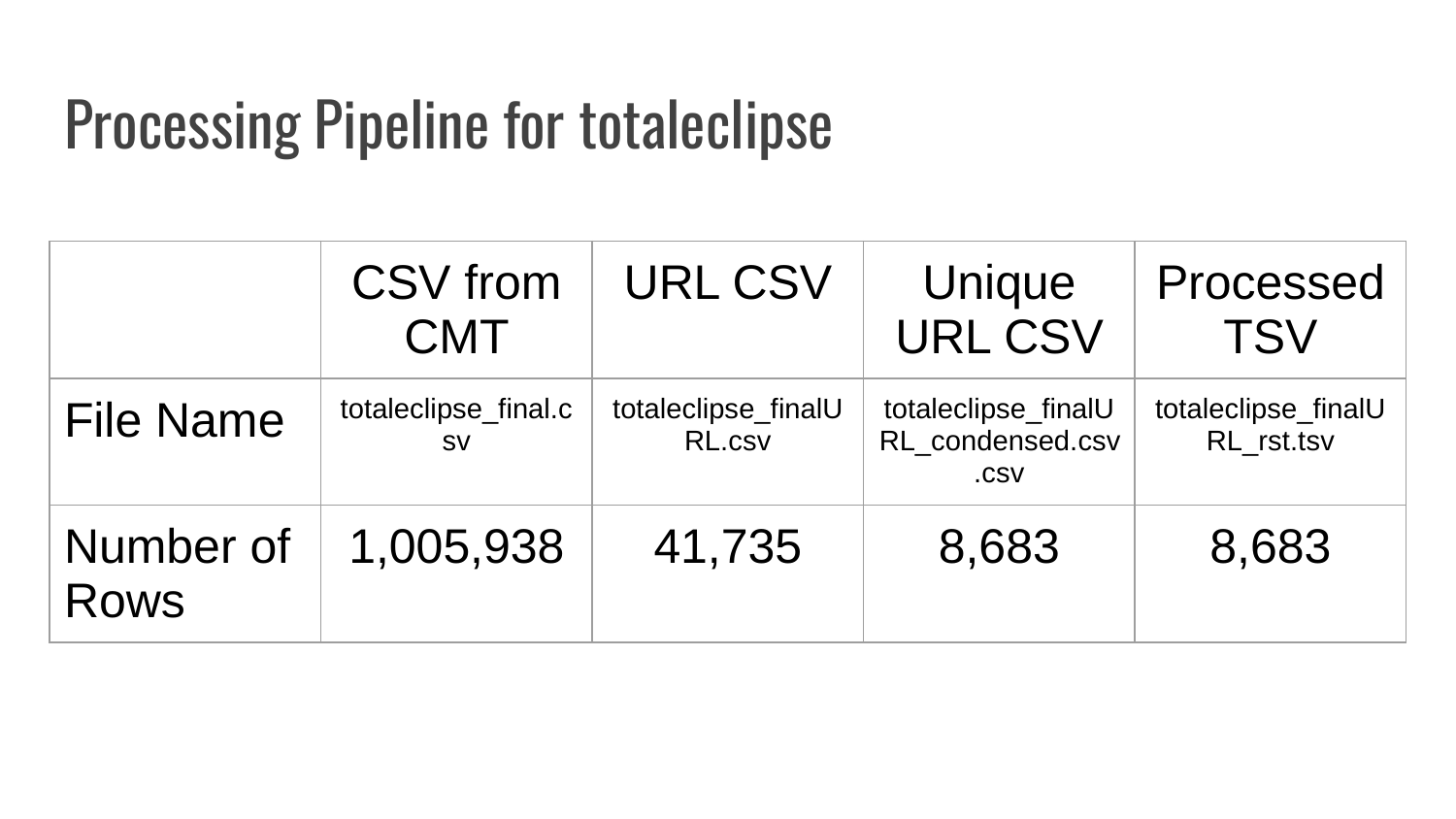

# Processing Pipeline for totaleclipse
|  | CSV from CMT | URL CSV | Unique URL CSV | Processed TSV |
| --- | --- | --- | --- | --- |
| File Name | totaleclipse\_final.csv | totaleclipse\_finalURL.csv | totaleclipse\_finalURL\_condensed.csv.csv | totaleclipse\_finalURL\_rst.tsv |
| Number of Rows | 1,005,938 | 41,735 | 8,683 | 8,683 |